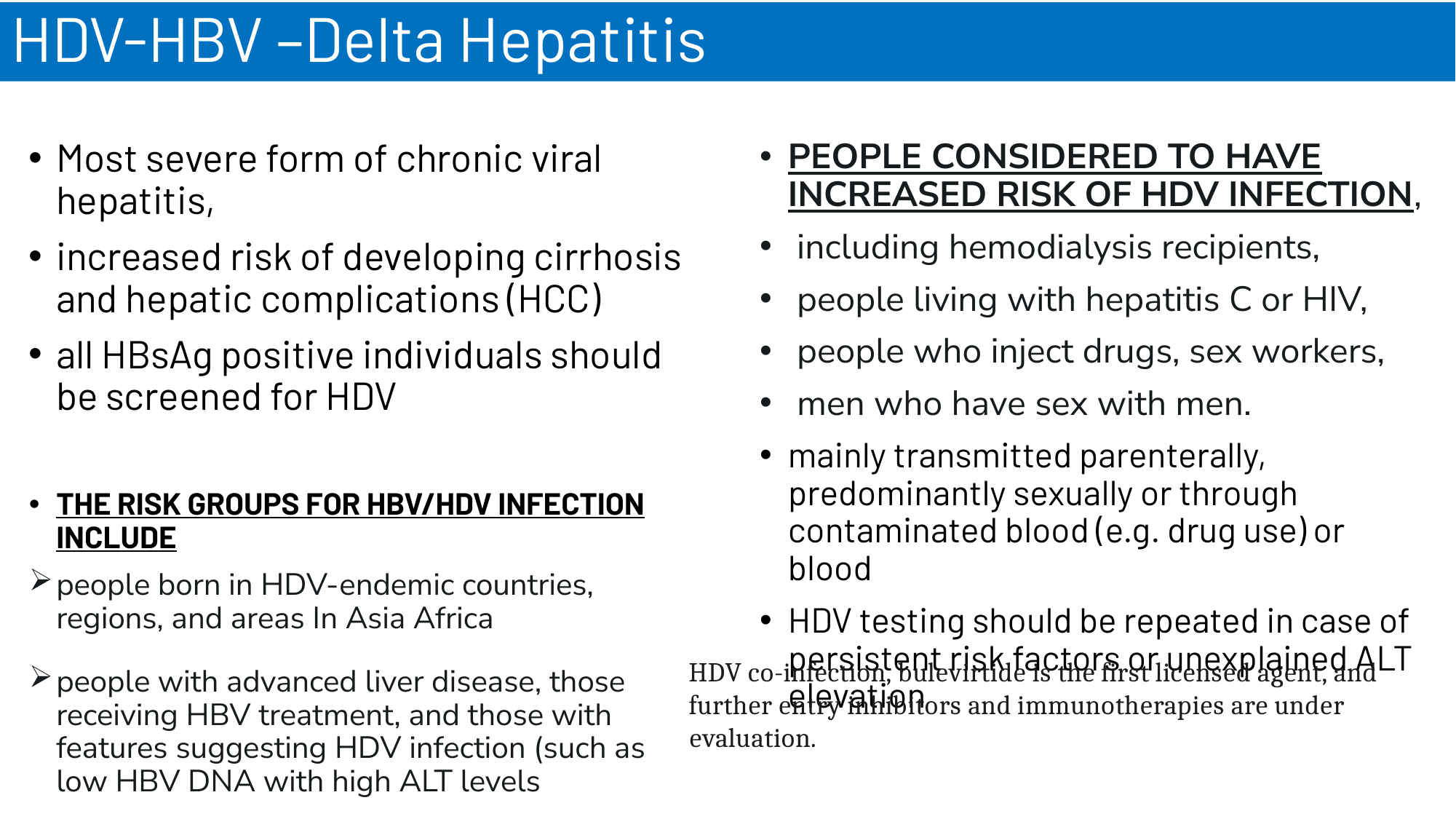

# HDV-HBV –Delta Hepatitis
Most severe form of chronic viral hepatitis,
increased risk of developing cirrhosis and hepatic complications (HCC)
all HBsAg positive individuals should be screened for HDV

THE RISK GROUPS FOR HBV/HDV INFECTION INCLUDE
people born in HDV-endemic countries, regions, and areas In Asia Africa
people with advanced liver disease, those receiving HBV treatment, and those with features suggesting HDV infection (such as low HBV DNA with high ALT levels
PEOPLE CONSIDERED TO HAVE INCREASED RISK OF HDV INFECTION,
 including hemodialysis recipients,
 people living with hepatitis C or HIV,
 people who inject drugs, sex workers,
 men who have sex with men.
mainly transmitted parenterally, predominantly sexually or through contaminated blood (e.g. drug use) or blood
HDV testing should be repeated in case of persistent risk factors or unexplained ALT elevation
HDV co-infection, bulevirtide is the first licensed agent, and further entry inhibitors and immunotherapies are under evaluation.